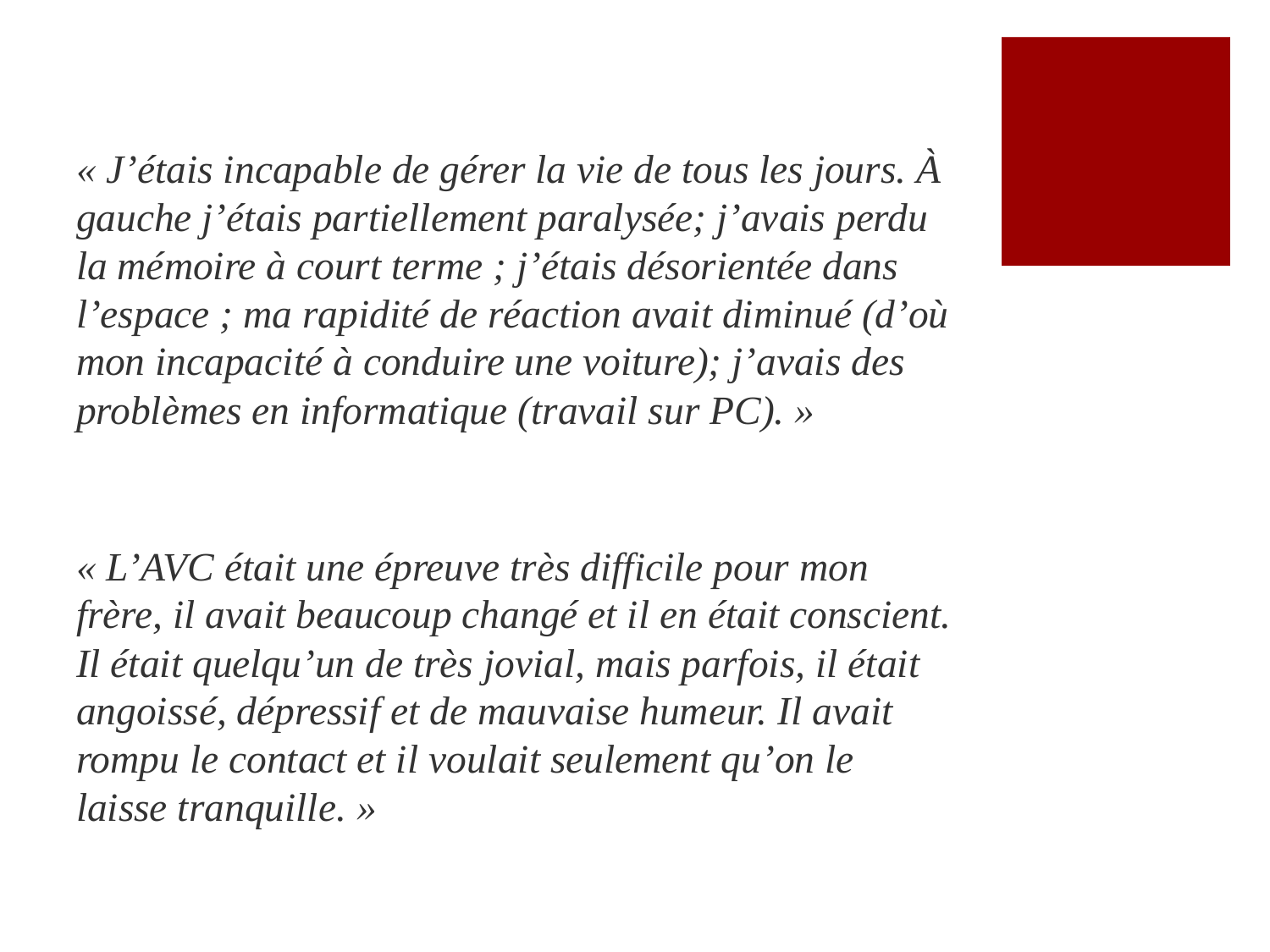

« J’étais incapable de gérer la vie de tous les jours. À gauche j’étais partiellement paralysée; j’avais perdu la mémoire à court terme ; j’étais désorientée dans l’espace ; ma rapidité de réaction avait diminué (d’où mon incapacité à conduire une voiture); j’avais des problèmes en informatique (travail sur PC). »

« L’AVC était une épreuve très difficile pour mon frère, il avait beaucoup changé et il en était conscient. Il était quelqu’un de très jovial, mais parfois, il était angoissé, dépressif et de mauvaise humeur. Il avait rompu le contact et il voulait seulement qu’on le laisse tranquille. »